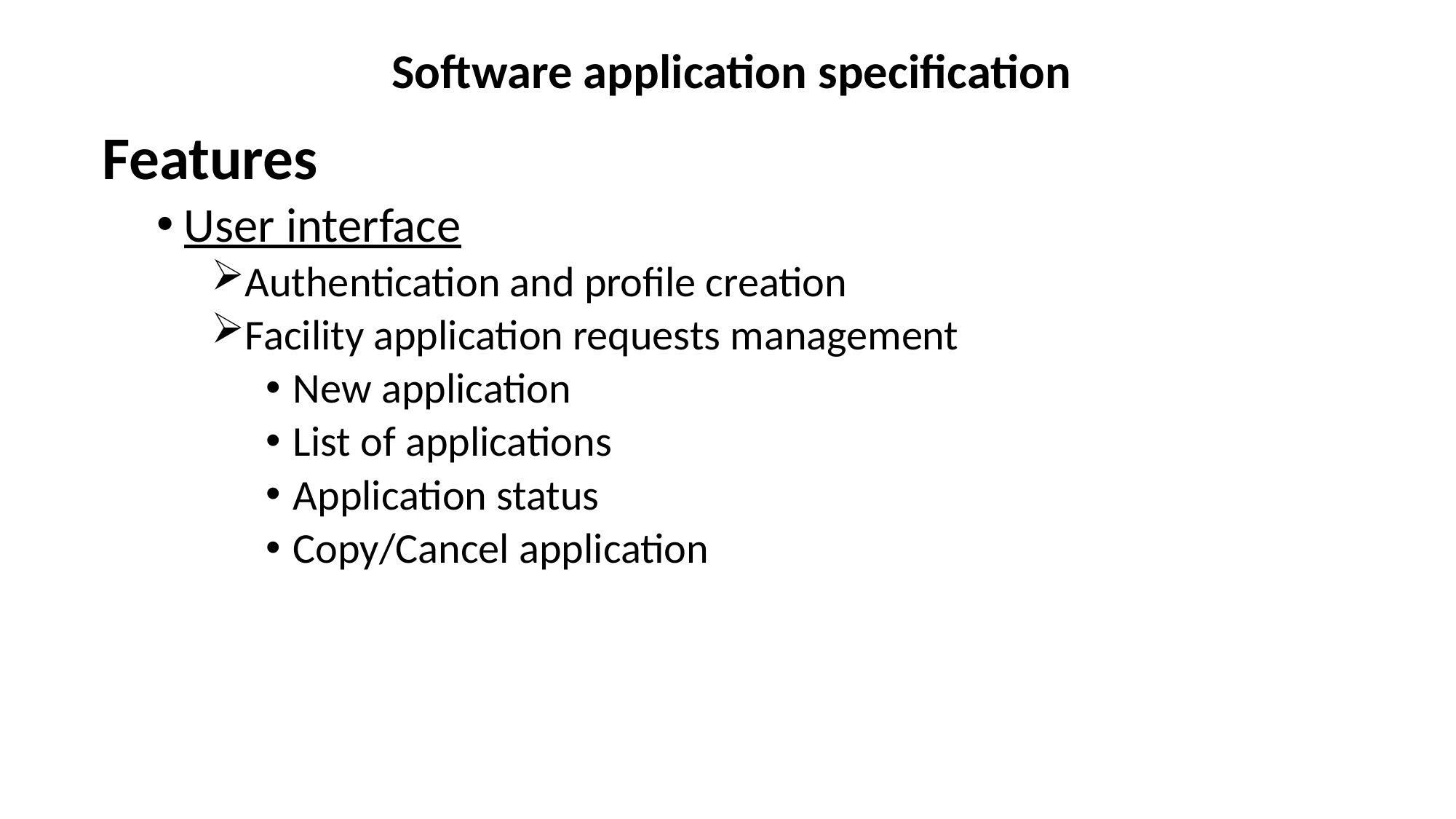

Software application specification
Features
User interface
Authentication and profile creation
Facility application requests management
New application
List of applications
Application status
Copy/Cancel application